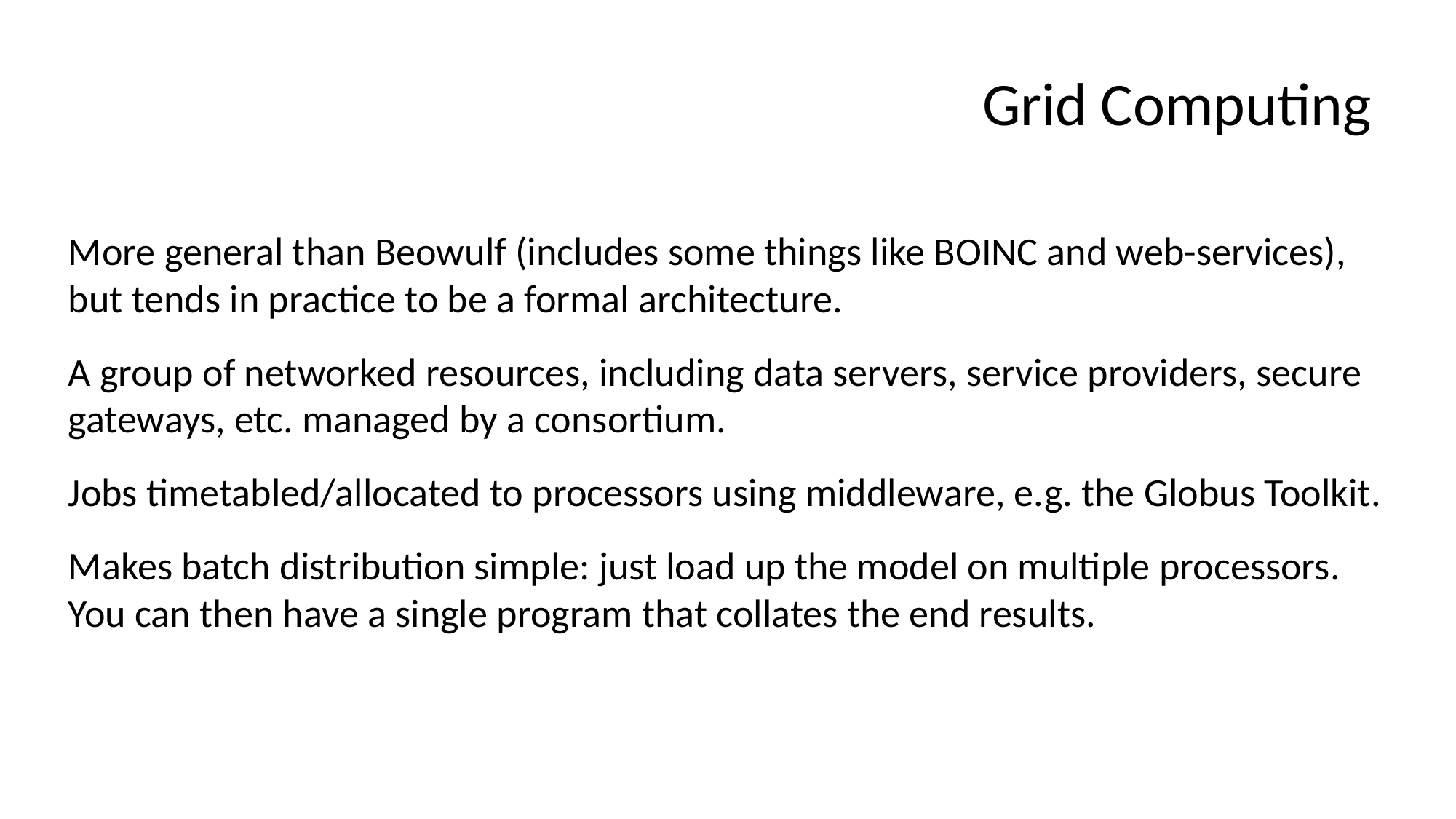

# Grid Computing
More general than Beowulf (includes some things like BOINC and web-services), but tends in practice to be a formal architecture.
A group of networked resources, including data servers, service providers, secure gateways, etc. managed by a consortium.
Jobs timetabled/allocated to processors using middleware, e.g. the Globus Toolkit.
Makes batch distribution simple: just load up the model on multiple processors. You can then have a single program that collates the end results.